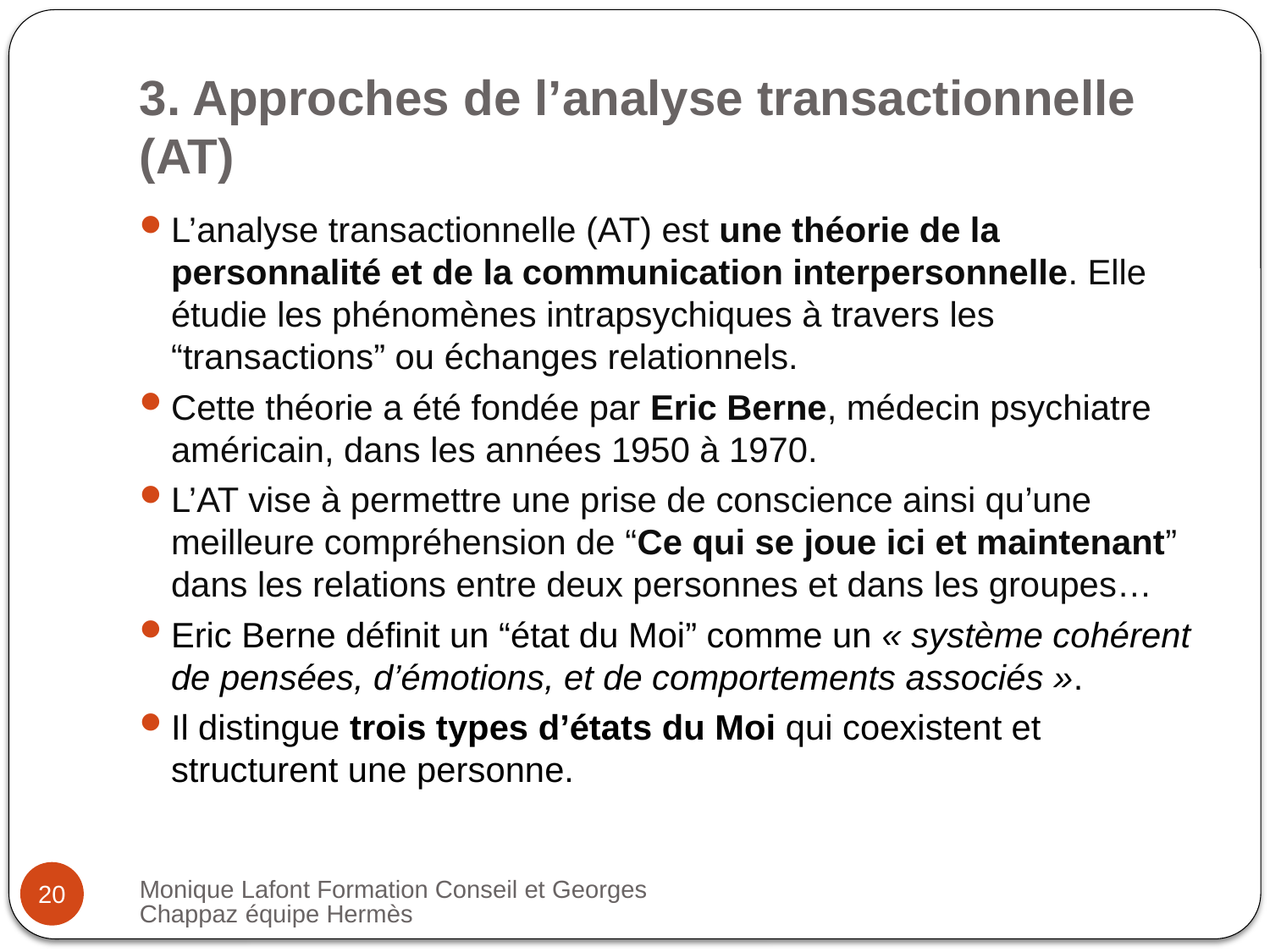

# 3. Approches de l’analyse transactionnelle (AT)
L’analyse transactionnelle (AT) est une théorie de la personnalité et de la communication interpersonnelle. Elle étudie les phénomènes intrapsychiques à travers les “transactions” ou échanges relationnels.
Cette théorie a été fondée par Eric Berne, médecin psychiatre américain, dans les années 1950 à 1970.
L’AT vise à permettre une prise de conscience ainsi qu’une meilleure compréhension de “Ce qui se joue ici et maintenant” dans les relations entre deux personnes et dans les groupes…
Eric Berne définit un “état du Moi” comme un « système cohérent de pensées, d’émotions, et de comportements associés ».
Il distingue trois types d’états du Moi qui coexistent et structurent une personne.

Monique Lafont Formation Conseil et Georges Chappaz équipe Hermès
20